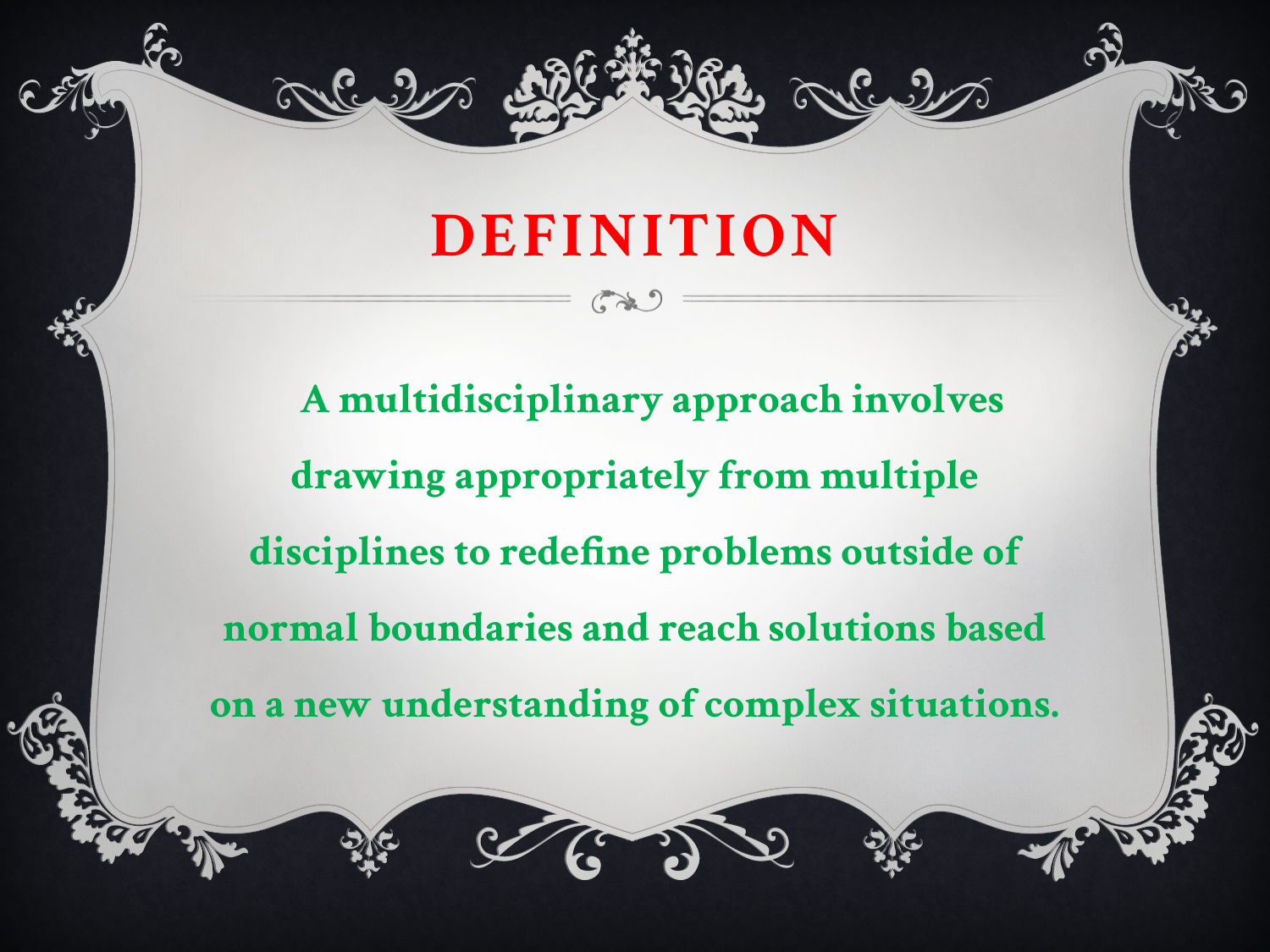

# Definition
    A multidisciplinary approach involves drawing appropriately from multiple disciplines to redefine problems outside of normal boundaries and reach solutions based on a new understanding of complex situations.